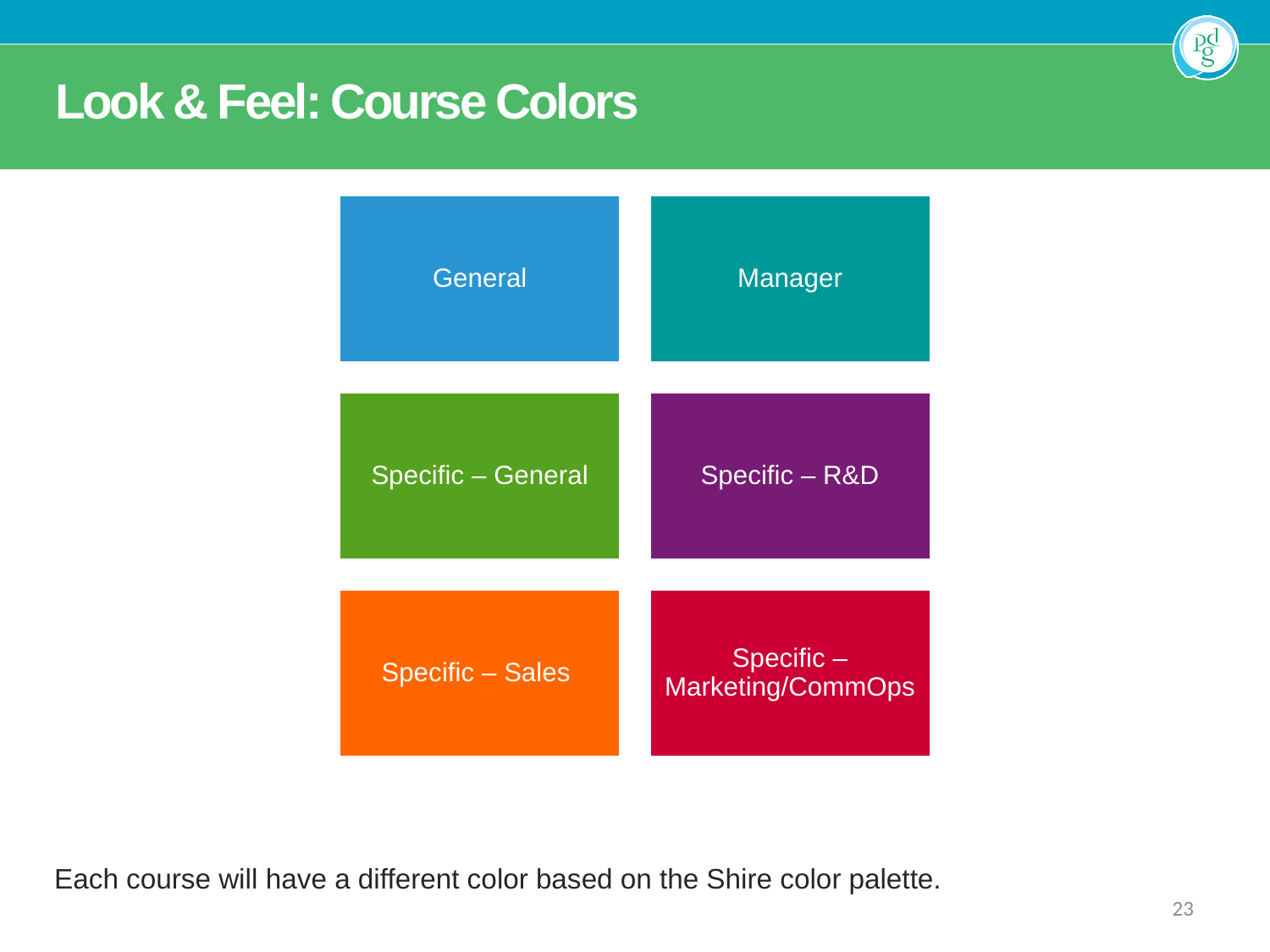

Look & Feel: Course Colors
General
Manager
Specific – General
Specific – R&D
Specific – Sales
Specific – Marketing/CommOps
Each course will have a different color based on the Shire color palette.
23